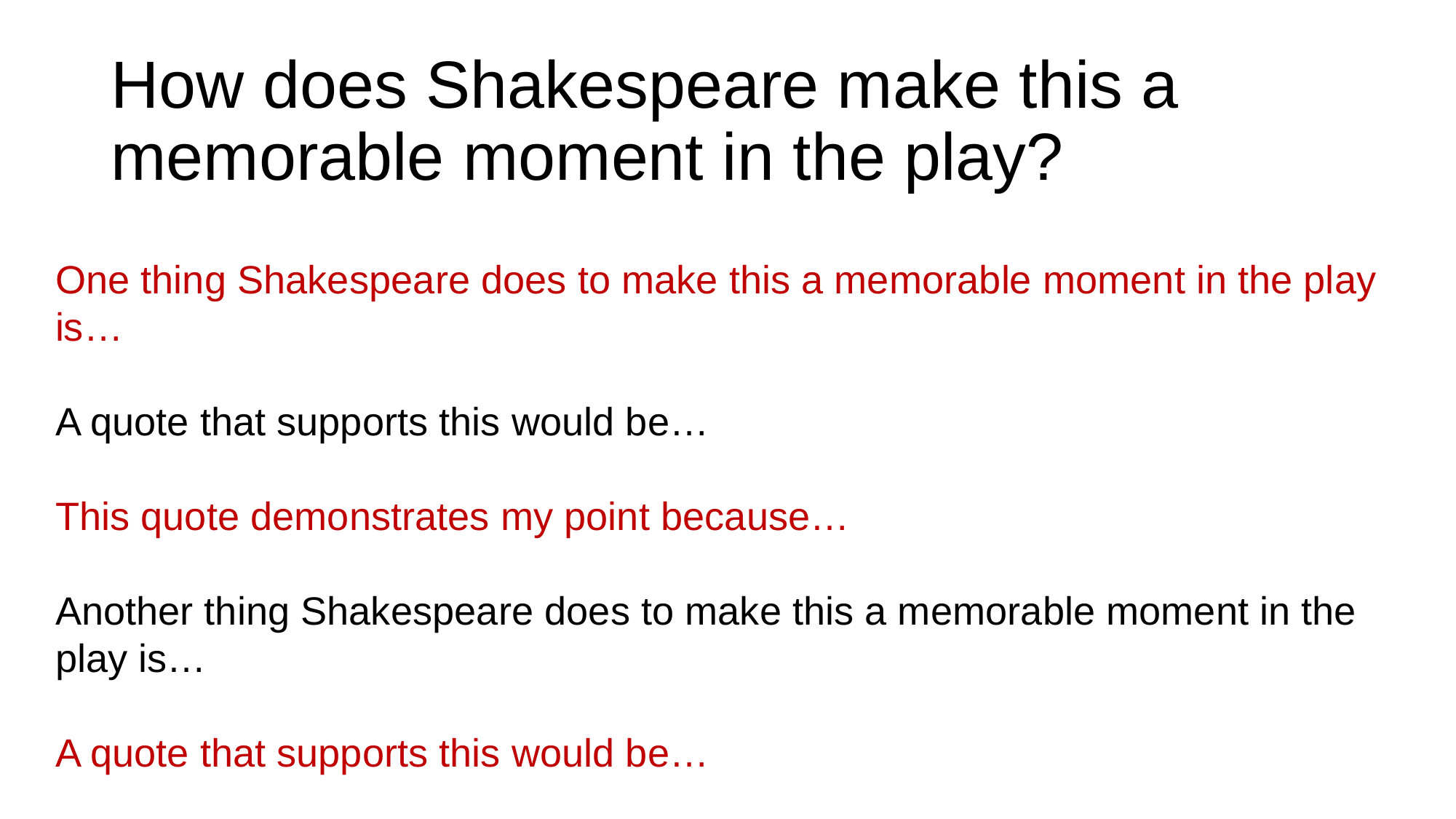

# How does Shakespeare make this a memorable moment in the play?
One thing Shakespeare does to make this a memorable moment in the play is…

A quote that supports this would be…

This quote demonstrates my point because…

Another thing Shakespeare does to make this a memorable moment in the play is…

A quote that supports this would be…

This quote supports what I am saying because…